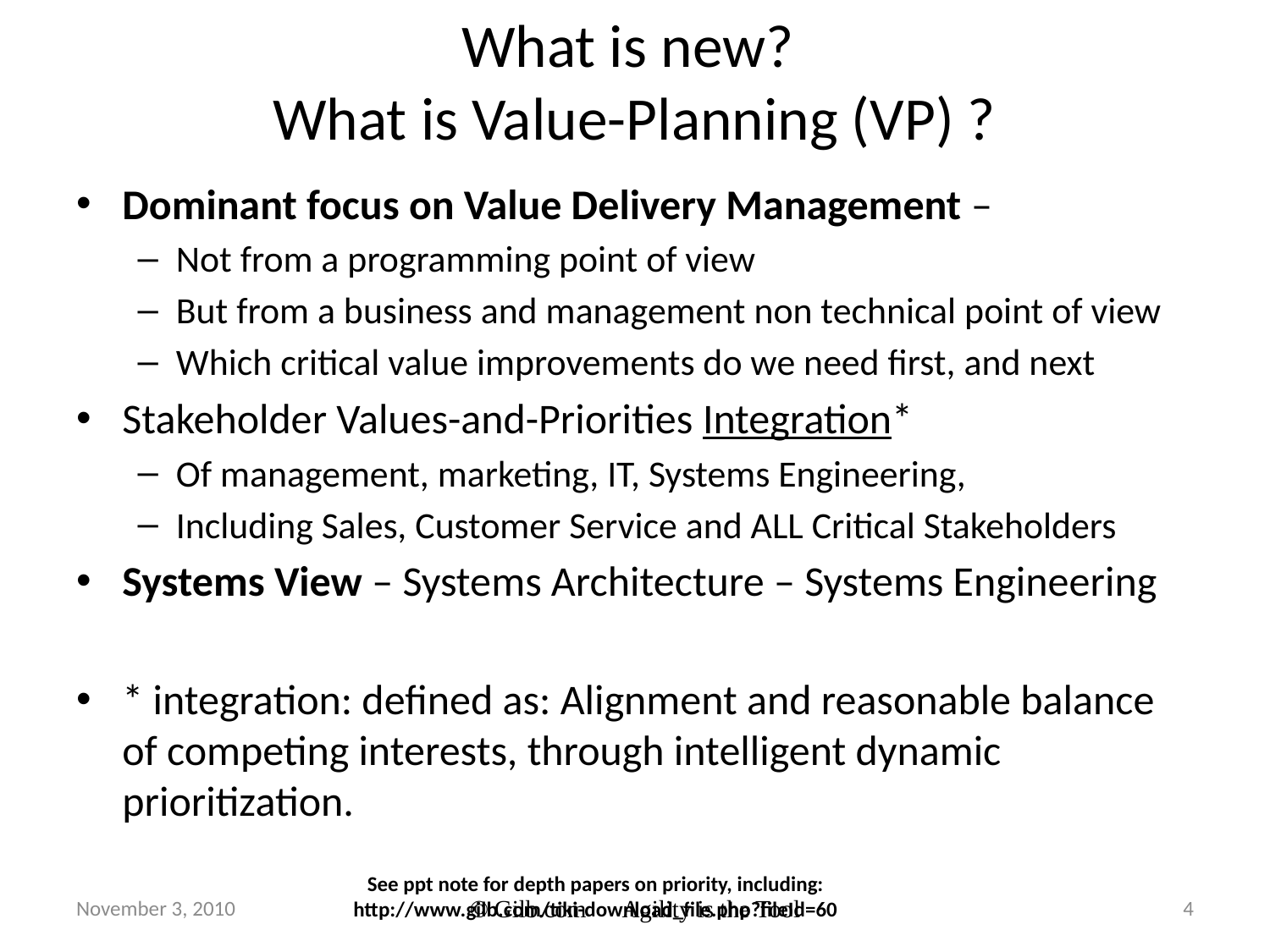

# What is new? What is Value-Planning (VP) ?
Dominant focus on Value Delivery Management –
Not from a programming point of view
But from a business and management non technical point of view
Which critical value improvements do we need first, and next
Stakeholder Values-and-Priorities Integration*
Of management, marketing, IT, Systems Engineering,
Including Sales, Customer Service and ALL Critical Stakeholders
Systems View – Systems Architecture – Systems Engineering

* integration: defined as: Alignment and reasonable balance of competing interests, through intelligent dynamic prioritization.
See ppt note for depth papers on priority, including:
http://www.gilb.com/tiki-download_file.php?fileId=60

November 3, 2010
© Gilb.com      Agility is the Tool
4